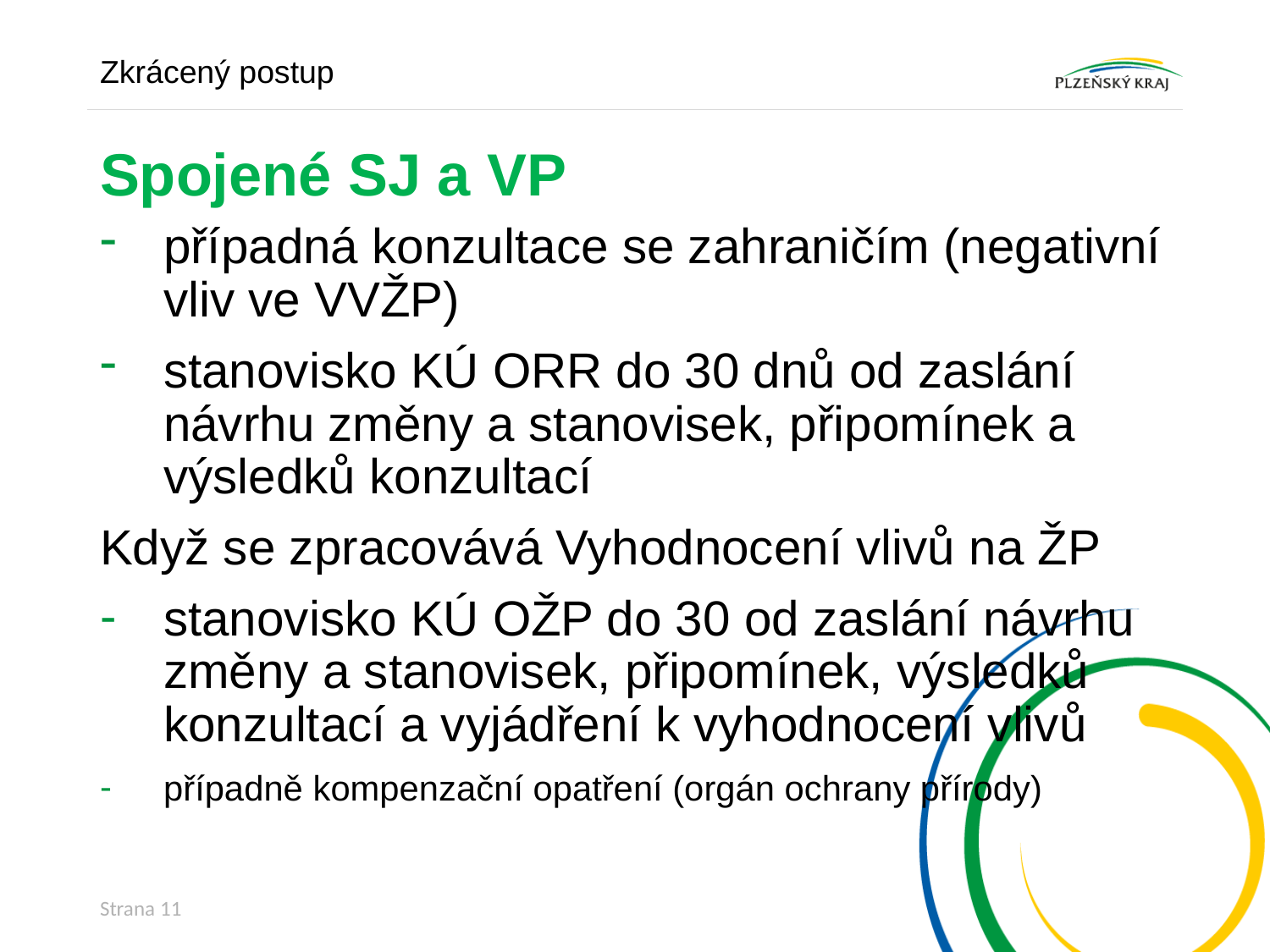

Zkrácený postup
# Spojené SJ a VP
případná konzultace se zahraničím (negativní vliv ve VVŽP)
stanovisko KÚ ORR do 30 dnů od zaslání návrhu změny a stanovisek, připomínek a výsledků konzultací
Když se zpracovává Vyhodnocení vlivů na ŽP
stanovisko KÚ OŽP do 30 od zaslání návrhu změny a stanovisek, připomínek, výsledků konzultací a vyjádření k vyhodnocení vlivů
případně kompenzační opatření (orgán ochrany přírody)

Strana 11